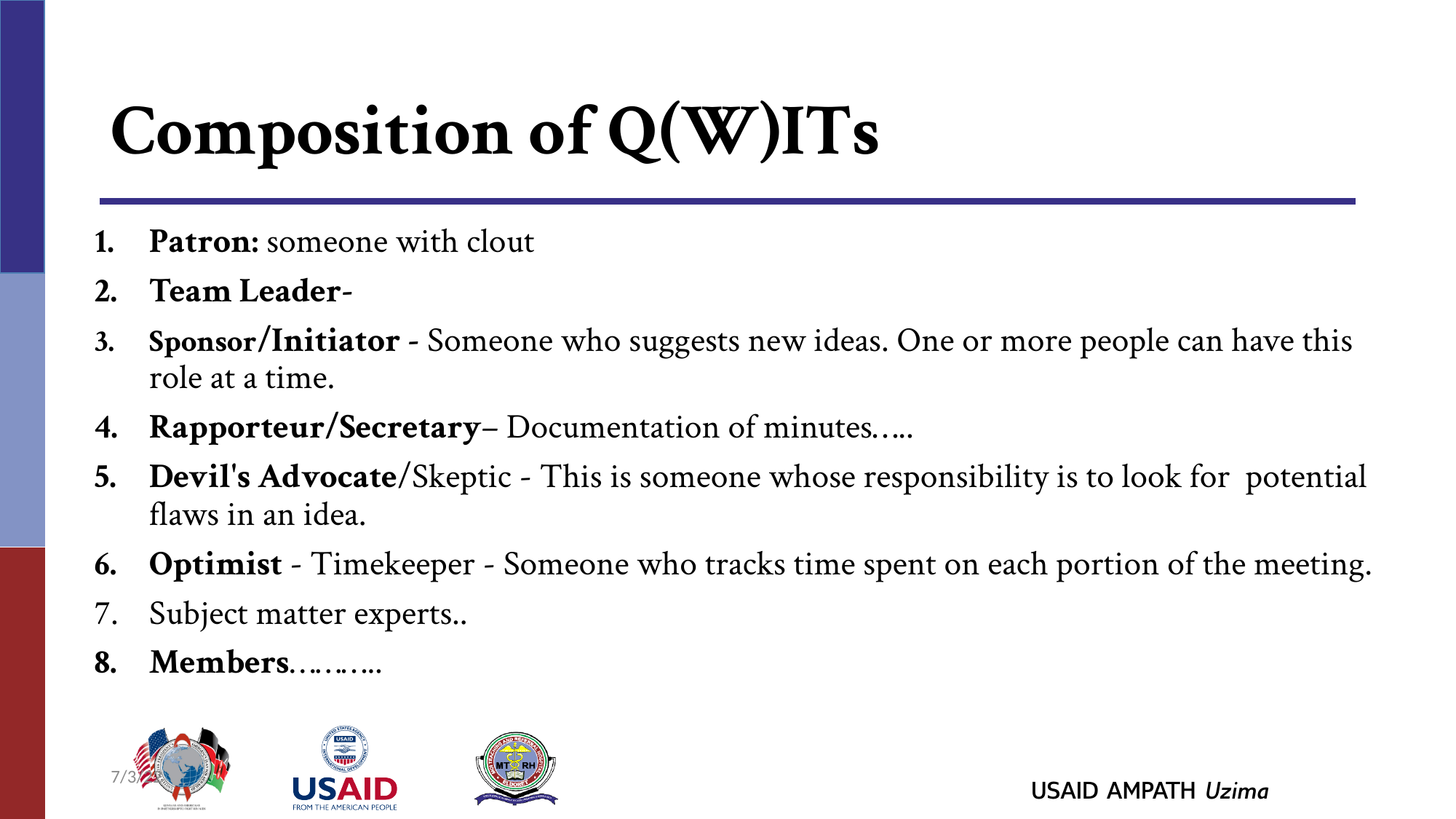

# Composition of Q(W)ITs
Patron: someone with clout
Team Leader-
Sponsor/Initiator - Someone who suggests new ideas. One or more people can have this role at a time.
Rapporteur/Secretary– Documentation of minutes…..
Devil's Advocate/Skeptic - This is someone whose responsibility is to look for  potential flaws in an idea.
Optimist - Timekeeper - Someone who tracks time spent on each portion of the meeting.
Subject matter experts..
Members………..

7/3/22